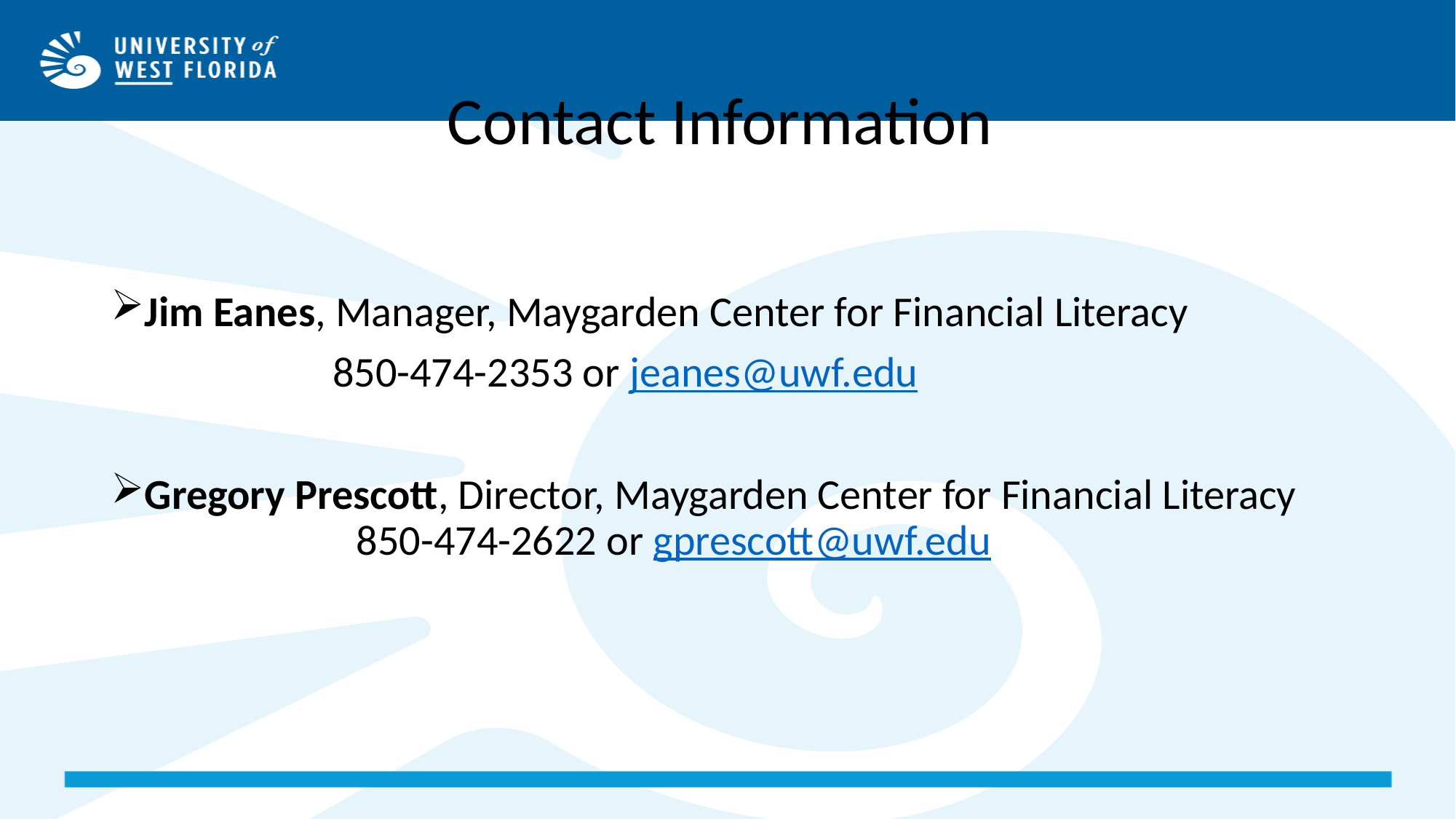

# Contact Information

Jim Eanes, Manager, Maygarden Center for Financial Literacy
                       850-474-2353 or jeanes@uwf.edu

Gregory Prescott, Director, Maygarden Center for Financial Literacy 		 	850-474-2622 or gprescott@uwf.edu